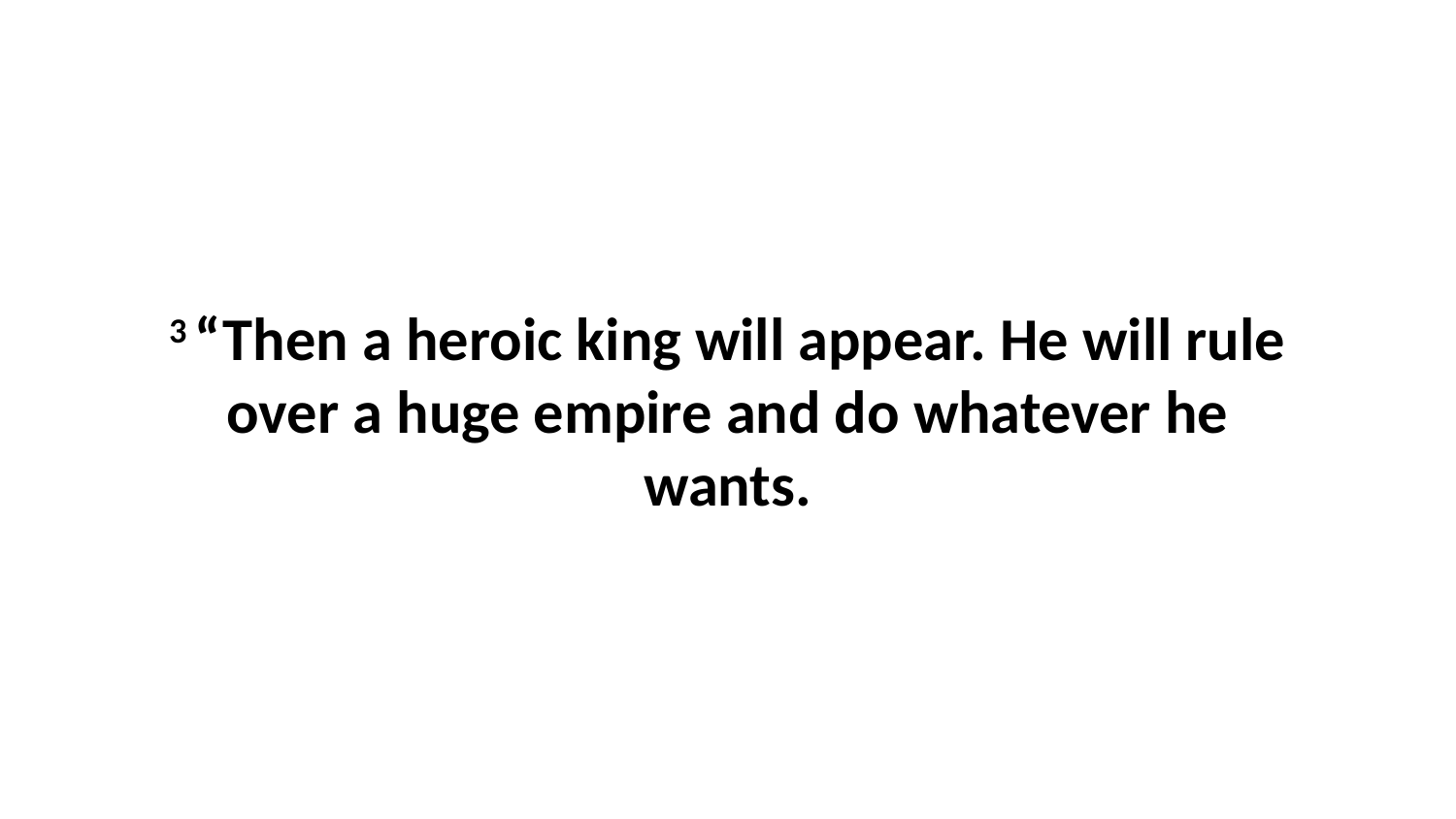

3 “Then a heroic king will appear. He will rule over a huge empire and do whatever he wants.